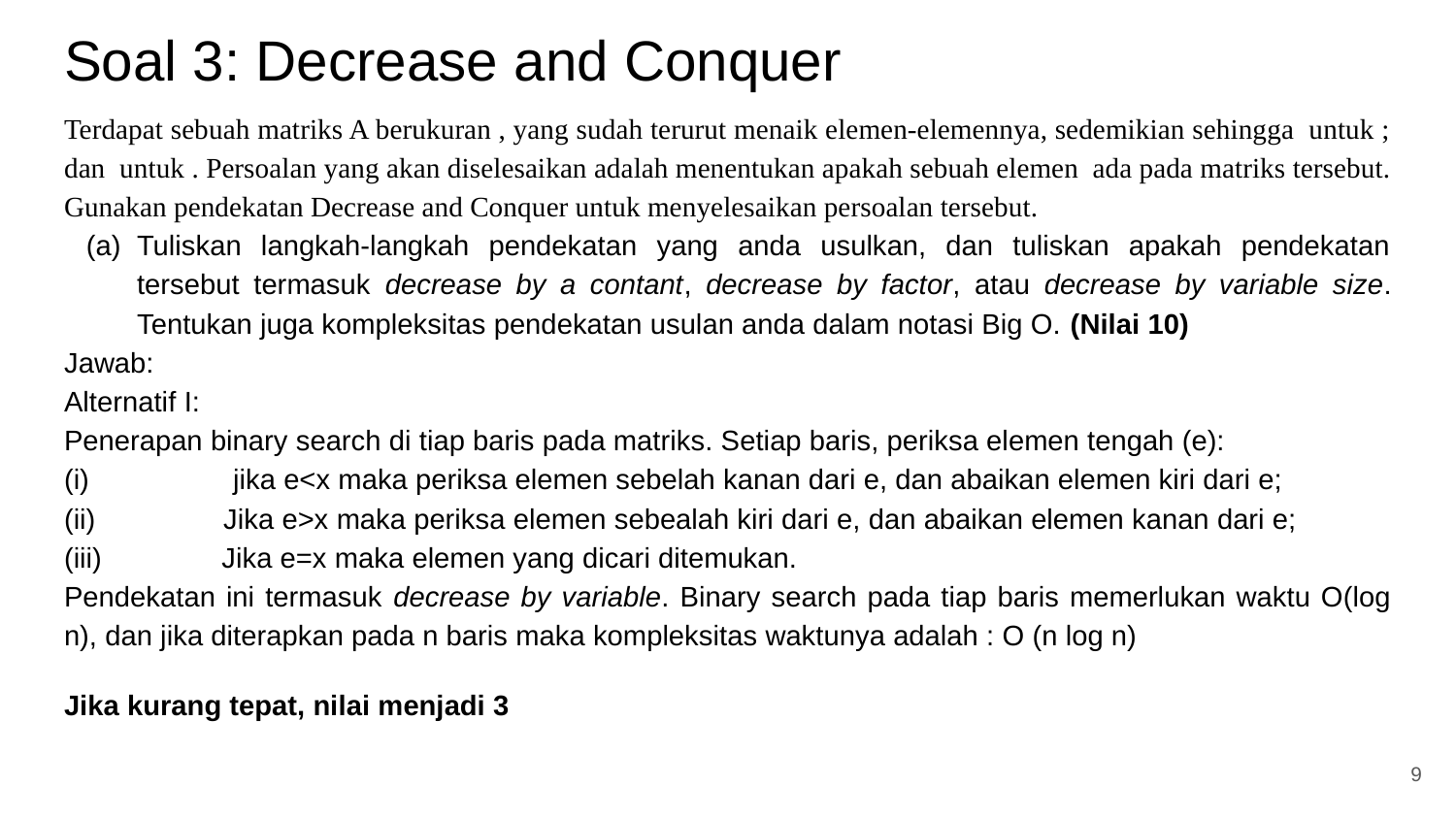

# Soal 3: Decrease and Conquer
Terdapat sebuah matriks A berukuran , yang sudah terurut menaik elemen-elemennya, sedemikian sehingga  untuk ; dan  untuk . Persoalan yang akan diselesaikan adalah menentukan apakah sebuah elemen  ada pada matriks tersebut. Gunakan pendekatan Decrease and Conquer untuk menyelesaikan persoalan tersebut.
Tuliskan langkah-langkah pendekatan yang anda usulkan, dan tuliskan apakah pendekatan tersebut termasuk decrease by a contant, decrease by factor, atau decrease by variable size. Tentukan juga kompleksitas pendekatan usulan anda dalam notasi Big O. (Nilai 10)
Jawab:
Alternatif I:
Penerapan binary search di tiap baris pada matriks. Setiap baris, periksa elemen tengah (e):
(i)                  jika e<x maka periksa elemen sebelah kanan dari e, dan abaikan elemen kiri dari e;
(ii)                Jika e>x maka periksa elemen sebealah kiri dari e, dan abaikan elemen kanan dari e;
(iii)               Jika e=x maka elemen yang dicari ditemukan.
Pendekatan ini termasuk decrease by variable. Binary search pada tiap baris memerlukan waktu O(log n), dan jika diterapkan pada n baris maka kompleksitas waktunya adalah : O (n log n)

Jika kurang tepat, nilai menjadi 3

9